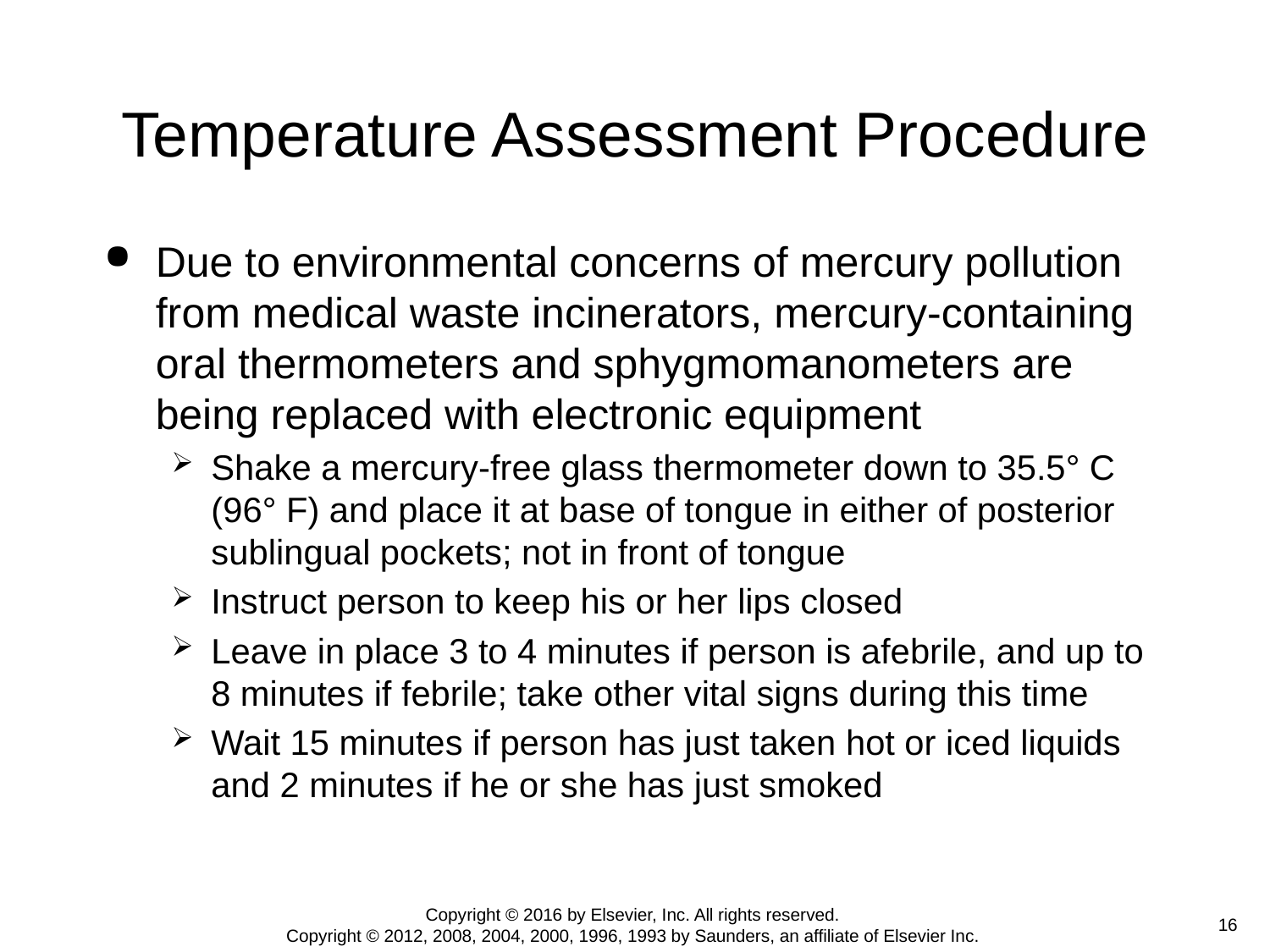

# Temperature Assessment Procedure
Due to environmental concerns of mercury pollution from medical waste incinerators, mercury-containing oral thermometers and sphygmomanometers are being replaced with electronic equipment
Shake a mercury-free glass thermometer down to 35.5° C (96° F) and place it at base of tongue in either of posterior sublingual pockets; not in front of tongue
Instruct person to keep his or her lips closed
Leave in place 3 to 4 minutes if person is afebrile, and up to 8 minutes if febrile; take other vital signs during this time
Wait 15 minutes if person has just taken hot or iced liquids and 2 minutes if he or she has just smoked

Copyright © 2016 by Elsevier, Inc. All rights reserved.
Copyright © 2012, 2008, 2004, 2000, 1996, 1993 by Saunders, an affiliate of Elsevier Inc.
 16